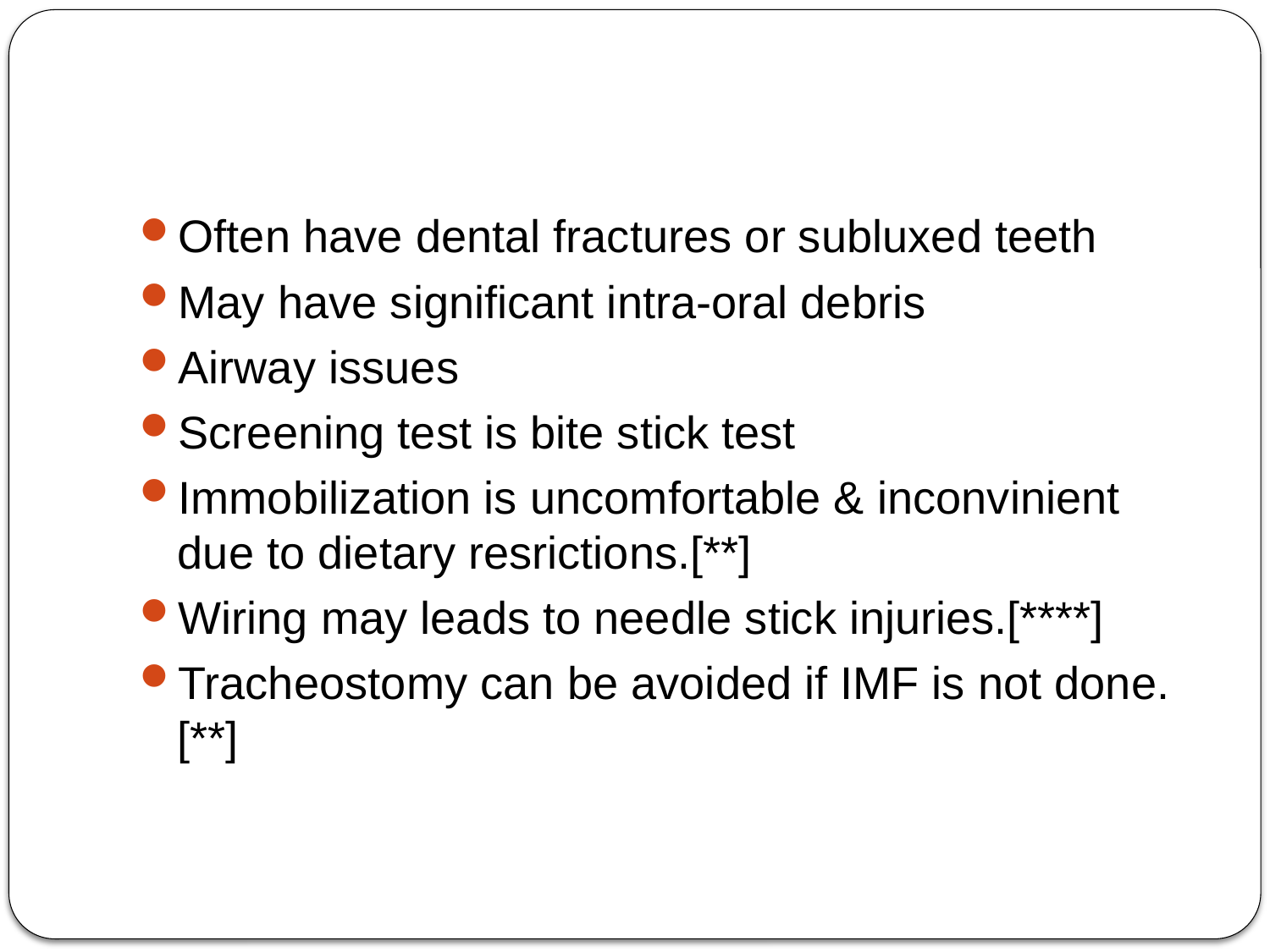

#
Often have dental fractures or subluxed teeth
May have significant intra-oral debris
Airway issues
Screening test is bite stick test
Immobilization is uncomfortable & inconvinient due to dietary resrictions.[**]
Wiring may leads to needle stick injuries.[****]
Tracheostomy can be avoided if IMF is not done.[**]